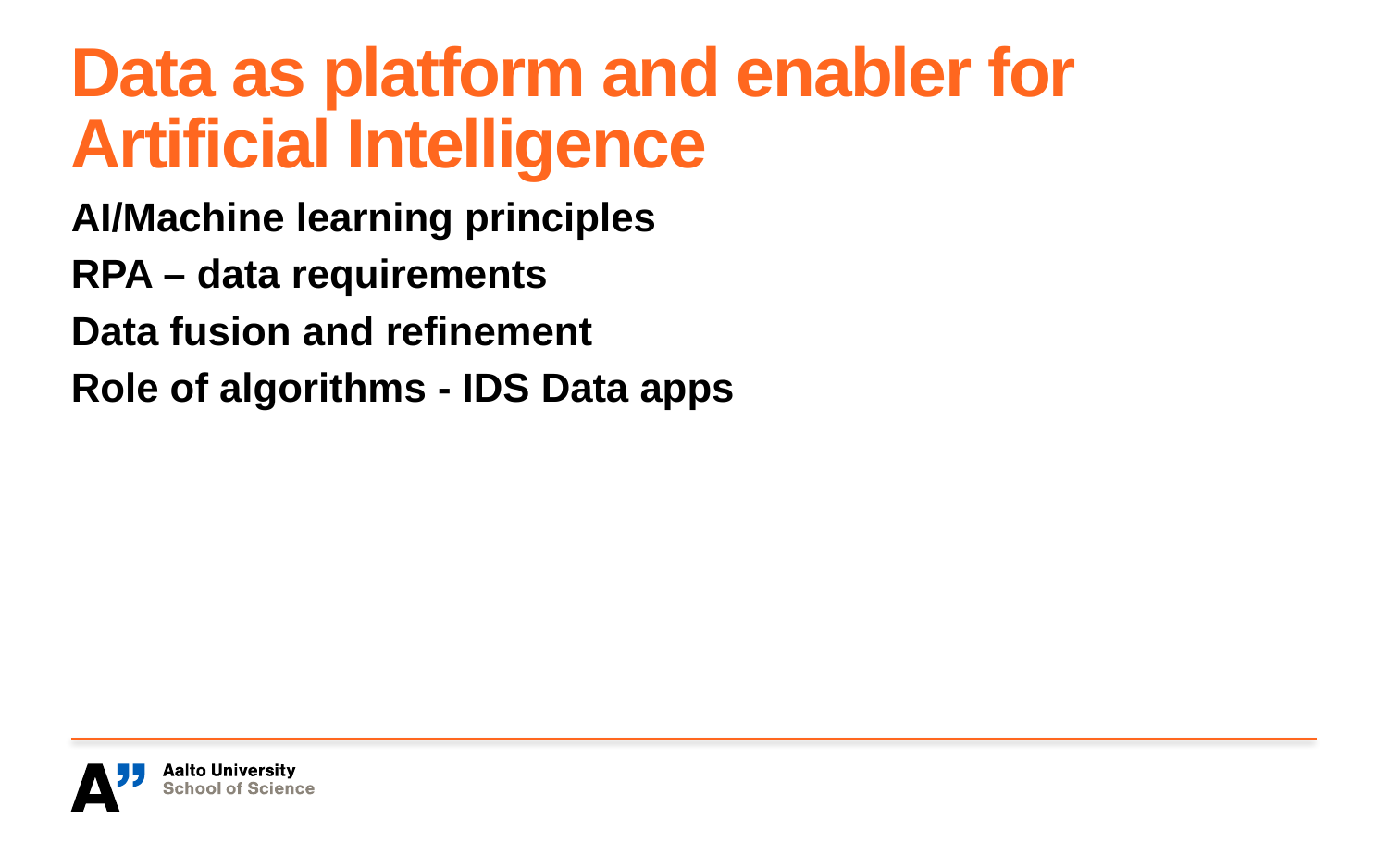

# Data as platform and enabler for Artificial Intelligence
AI/Machine learning principles
RPA – data requirements
Data fusion and refinement
Role of algorithms - IDS Data apps